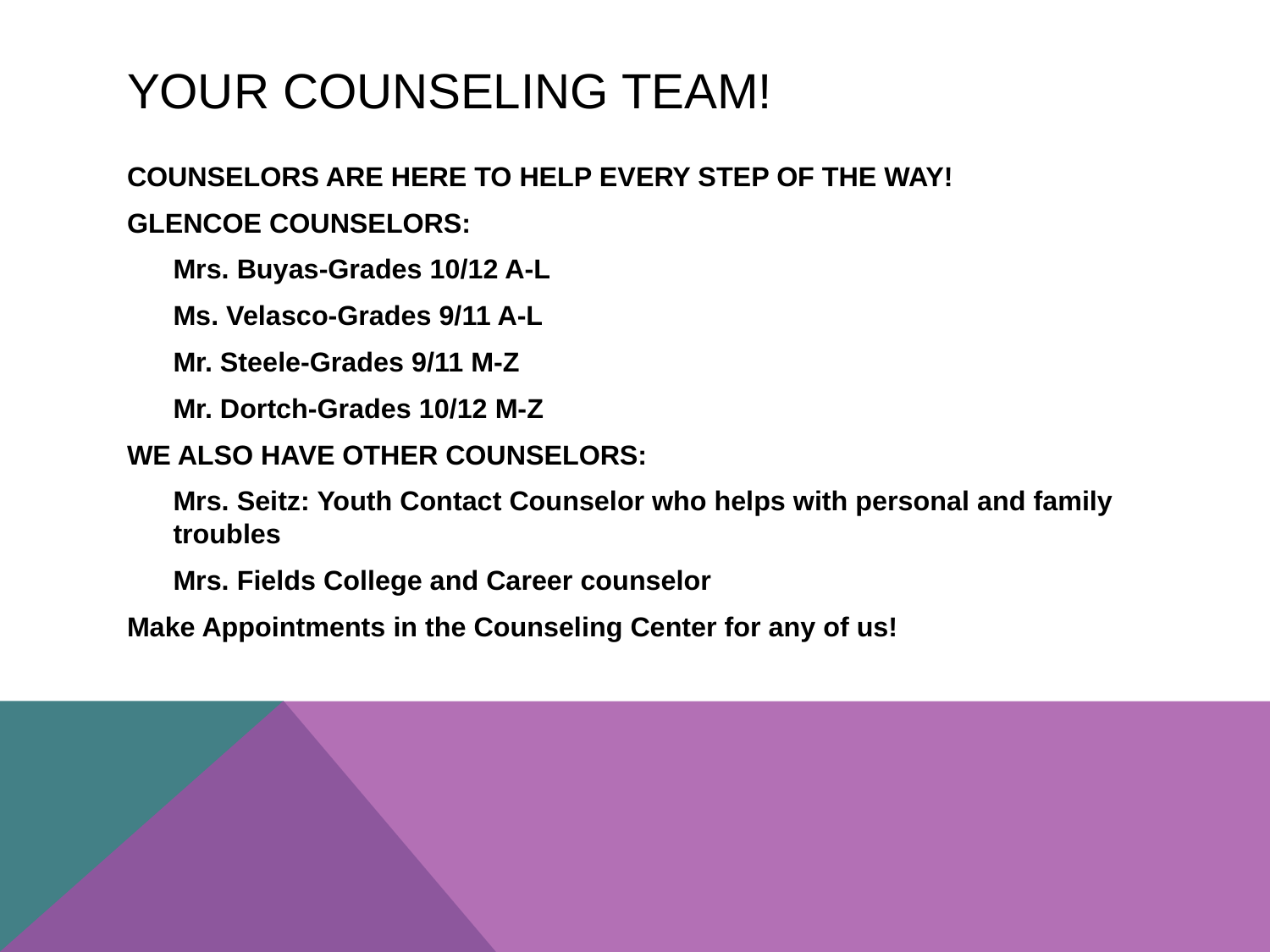

# YOUR COUNSELING TEAM!
COUNSELORS ARE HERE TO HELP EVERY STEP OF THE WAY!
GLENCOE COUNSELORS:
	Mrs. Buyas-Grades 10/12 A-L
	Ms. Velasco-Grades 9/11 A-L
	Mr. Steele-Grades 9/11 M-Z
	Mr. Dortch-Grades 10/12 M-Z
WE ALSO HAVE OTHER COUNSELORS:
	Mrs. Seitz: Youth Contact Counselor who helps with personal and family troubles
	Mrs. Fields College and Career counselor
Make Appointments in the Counseling Center for any of us!